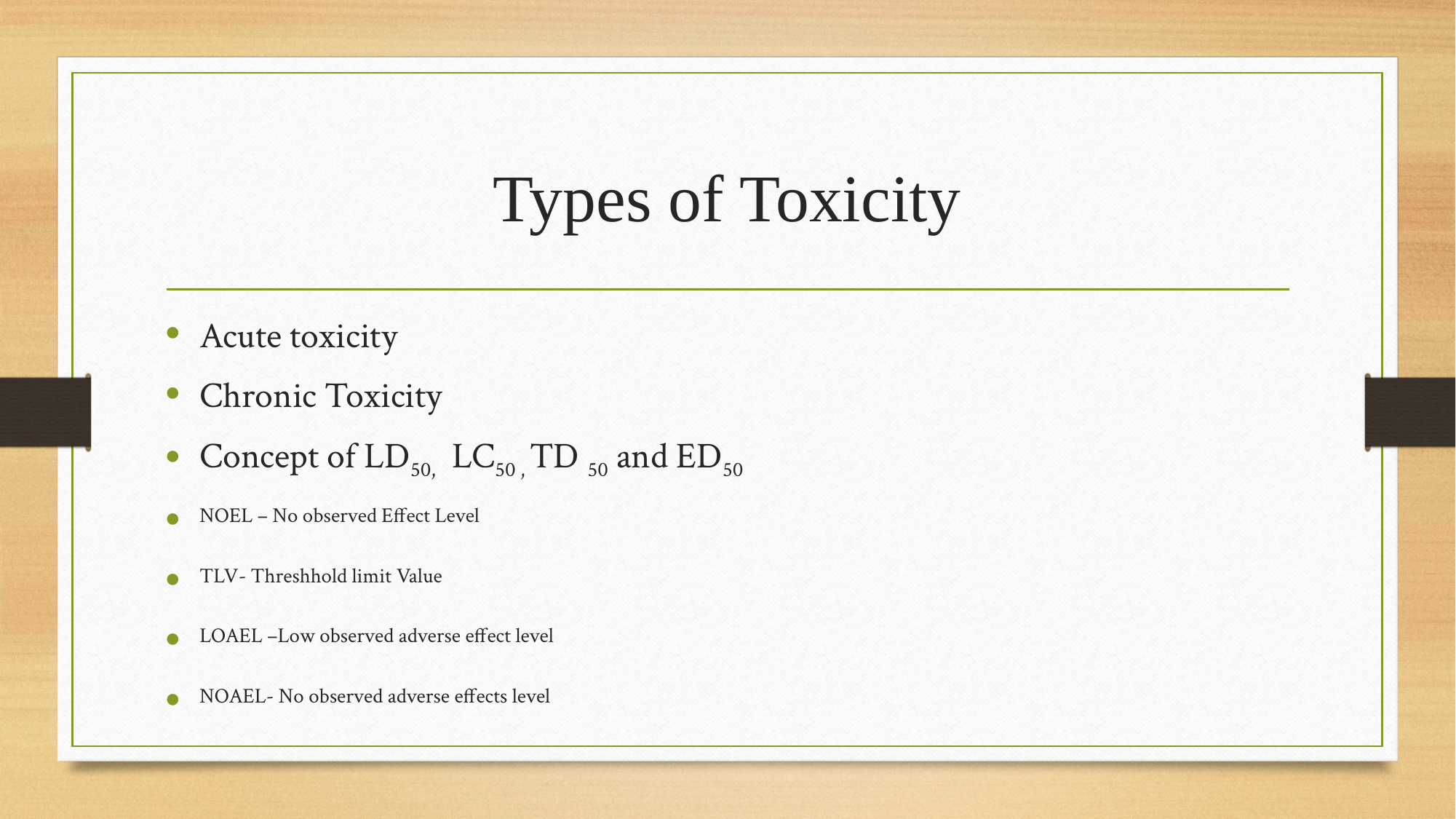

# Types of Toxicity
Acute toxicity
Chronic Toxicity
Concept of LD50,  LC50 , TD 50 and ED50
NOEL – No observed Effect Level
TLV- Threshhold limit Value
LOAEL –Low observed adverse effect level
NOAEL- No observed adverse effects level